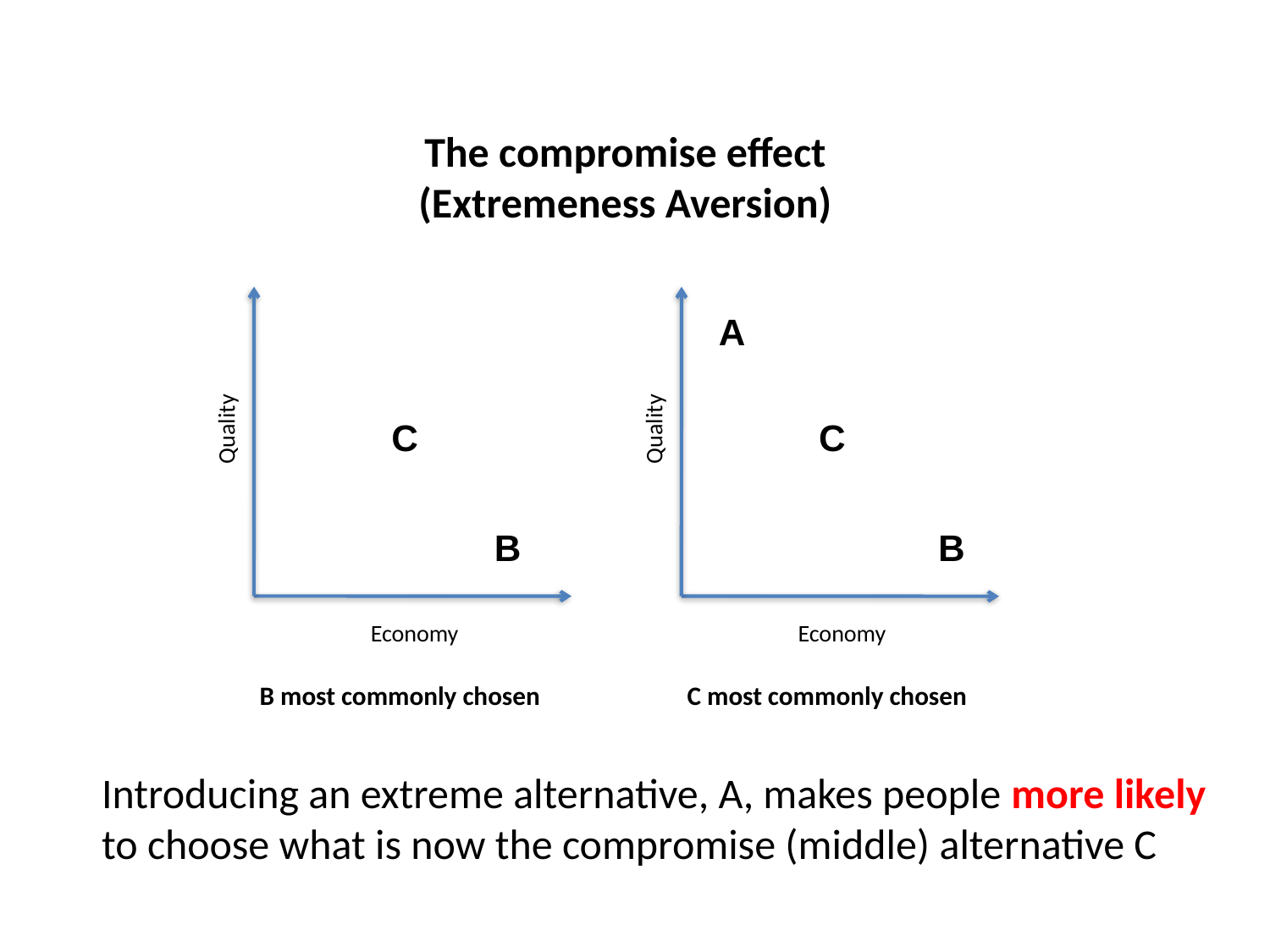

The compromise effect
(Extremeness Aversion)

A
Quality
Quality
C
C
B
B
Economy
Economy

B most commonly chosen

C most commonly chosen

Introducing an extreme alternative, A, makes people more likely
to choose what is now the compromise (middle) alternative C